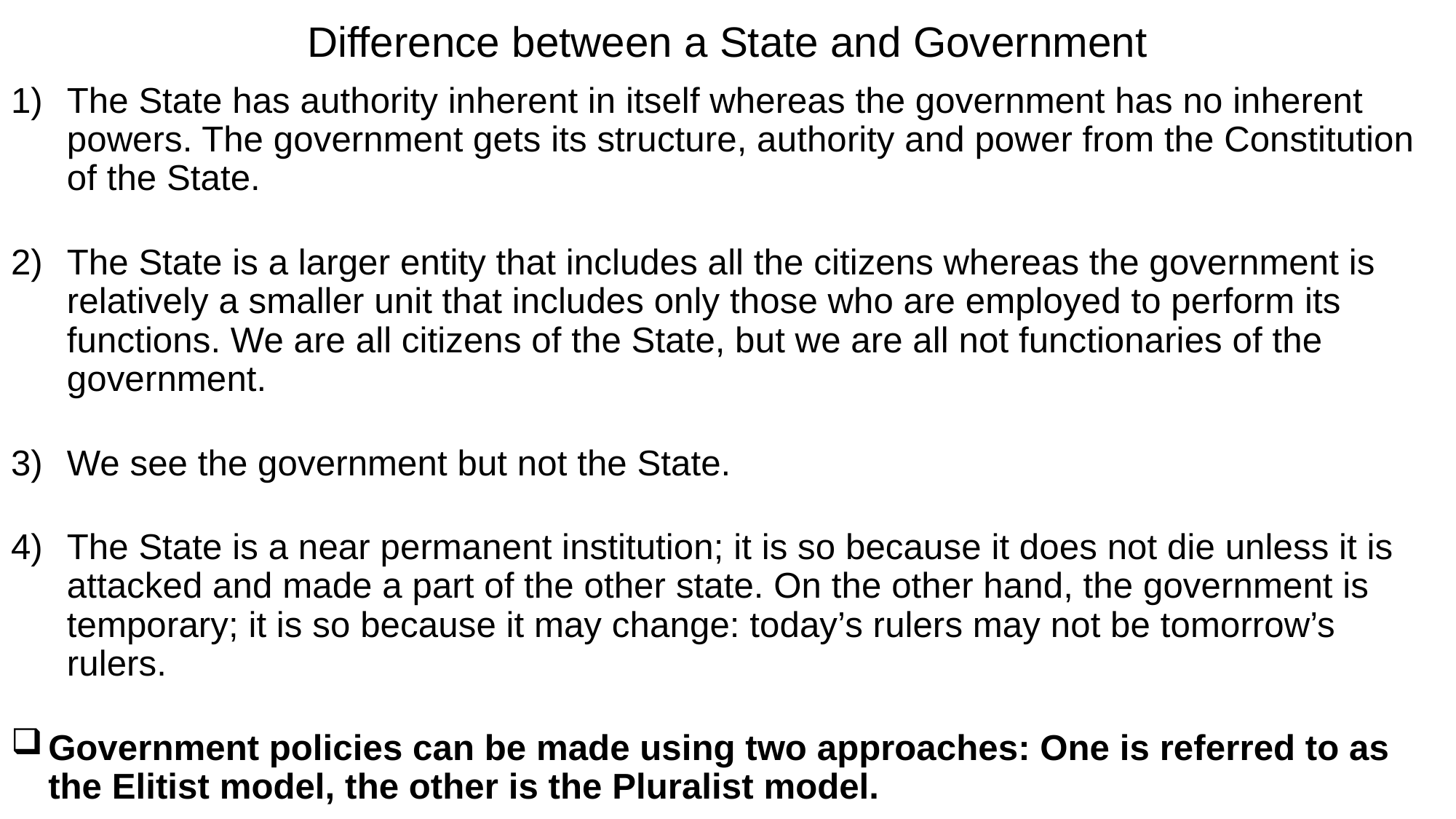

# Difference between a State and Government
The State has authority inherent in itself whereas the government has no inherent powers. The government gets its structure, authority and power from the Constitution of the State.

The State is a larger entity that includes all the citizens whereas the government is relatively a smaller unit that includes only those who are employed to perform its functions. We are all citizens of the State, but we are all not functionaries of the government.

We see the government but not the State.

The State is a near permanent institution; it is so because it does not die unless it is attacked and made a part of the other state. On the other hand, the government is temporary; it is so because it may change: today’s rulers may not be tomorrow’s rulers.

Government policies can be made using two approaches: One is referred to as the Elitist model, the other is the Pluralist model.